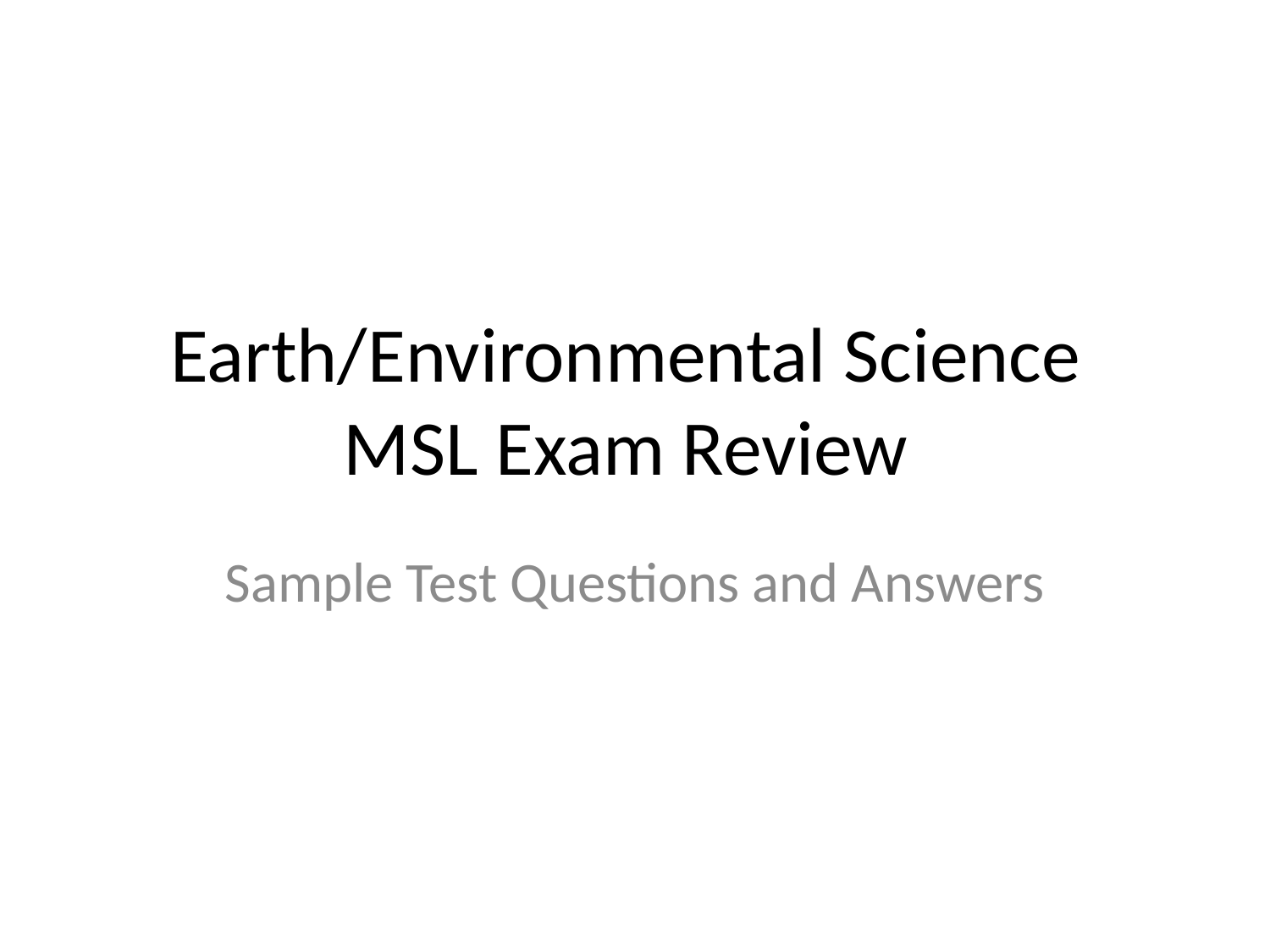

# Earth/Environmental Science MSL Exam Review
Sample Test Questions and Answers